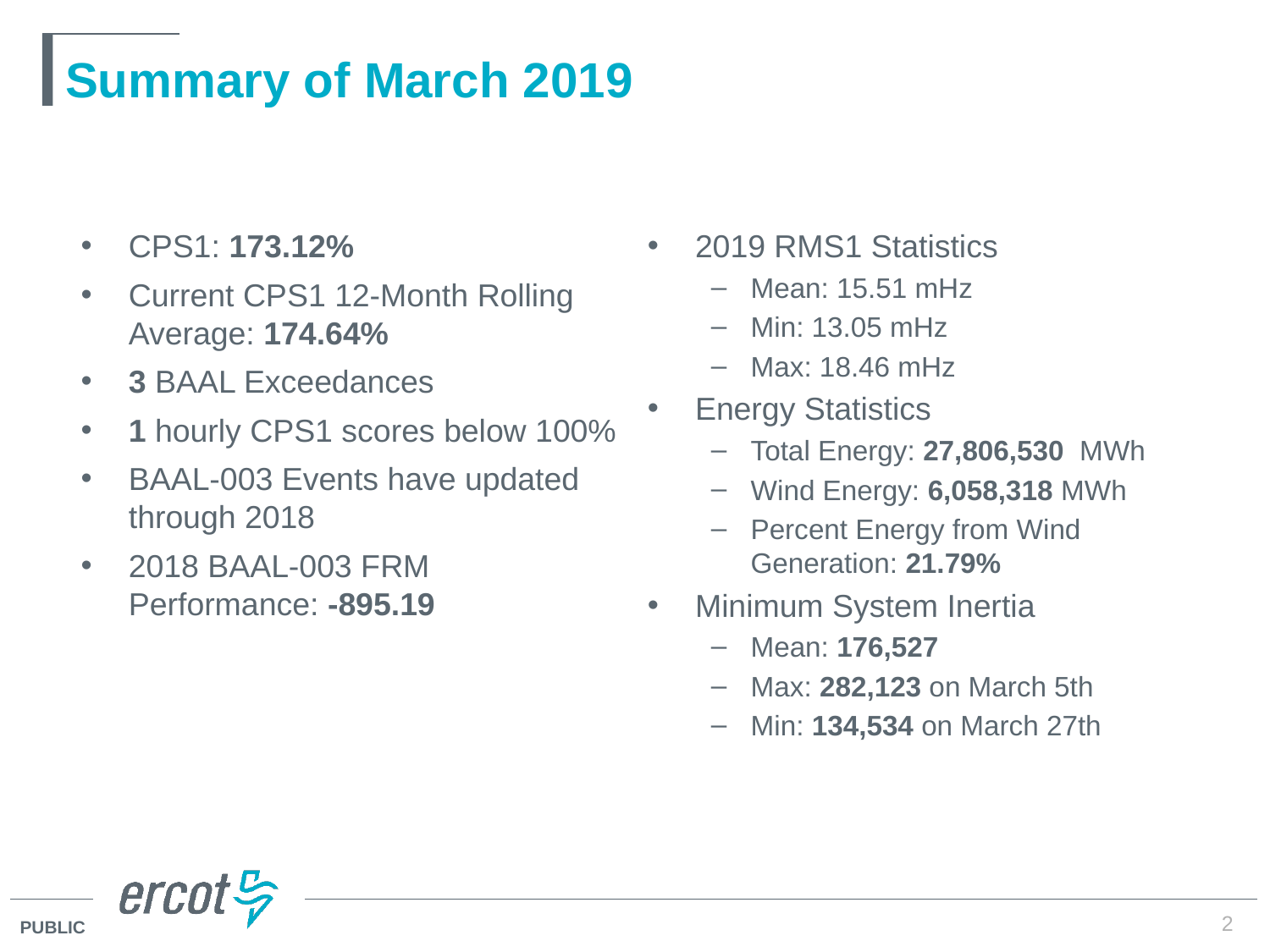

# Summary of March 2019
CPS1: 173.12%
Current CPS1 12-Month Rolling Average: 174.64%
3 BAAL Exceedances
1 hourly CPS1 scores below 100%
BAAL-003 Events have updated through 2018
2018 BAAL-003 FRM Performance: -895.19

2019 RMS1 Statistics
Mean: 15.51 mHz
Min: 13.05 mHz
Max: 18.46 mHz
Energy Statistics
Total Energy: 27,806,530  MWh
Wind Energy: 6,058,318 MWh
Percent Energy from Wind Generation: 21.79%
Minimum System Inertia
Mean: 176,527
Max: 282,123 on March 5th
Min: 134,534 on March 27th

2